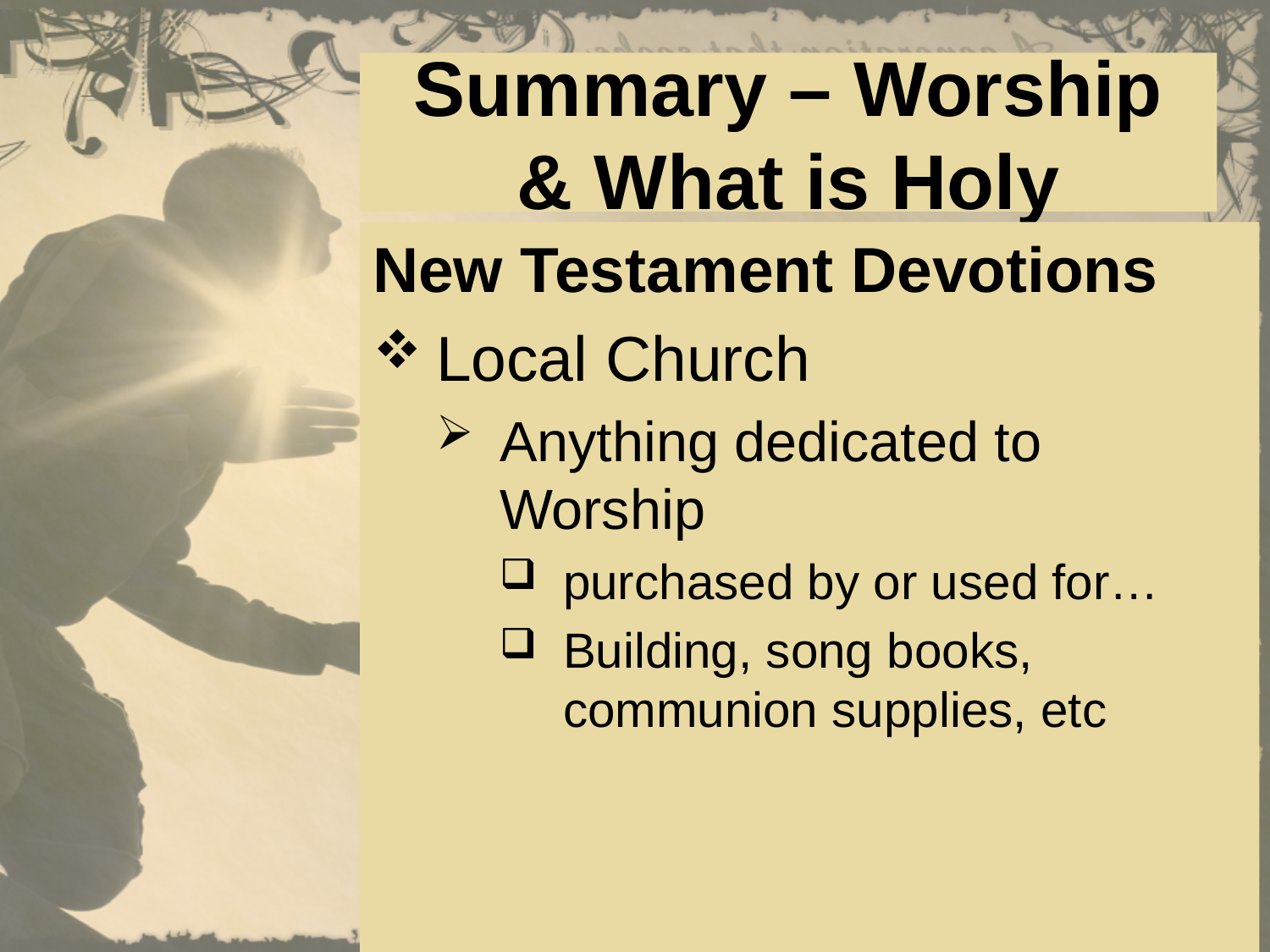

# Summary – Worship & What is Holy
New Testament Devotions
Local Church
Anything dedicated to Worship
purchased by or used for…
Building, song books, communion supplies, etc